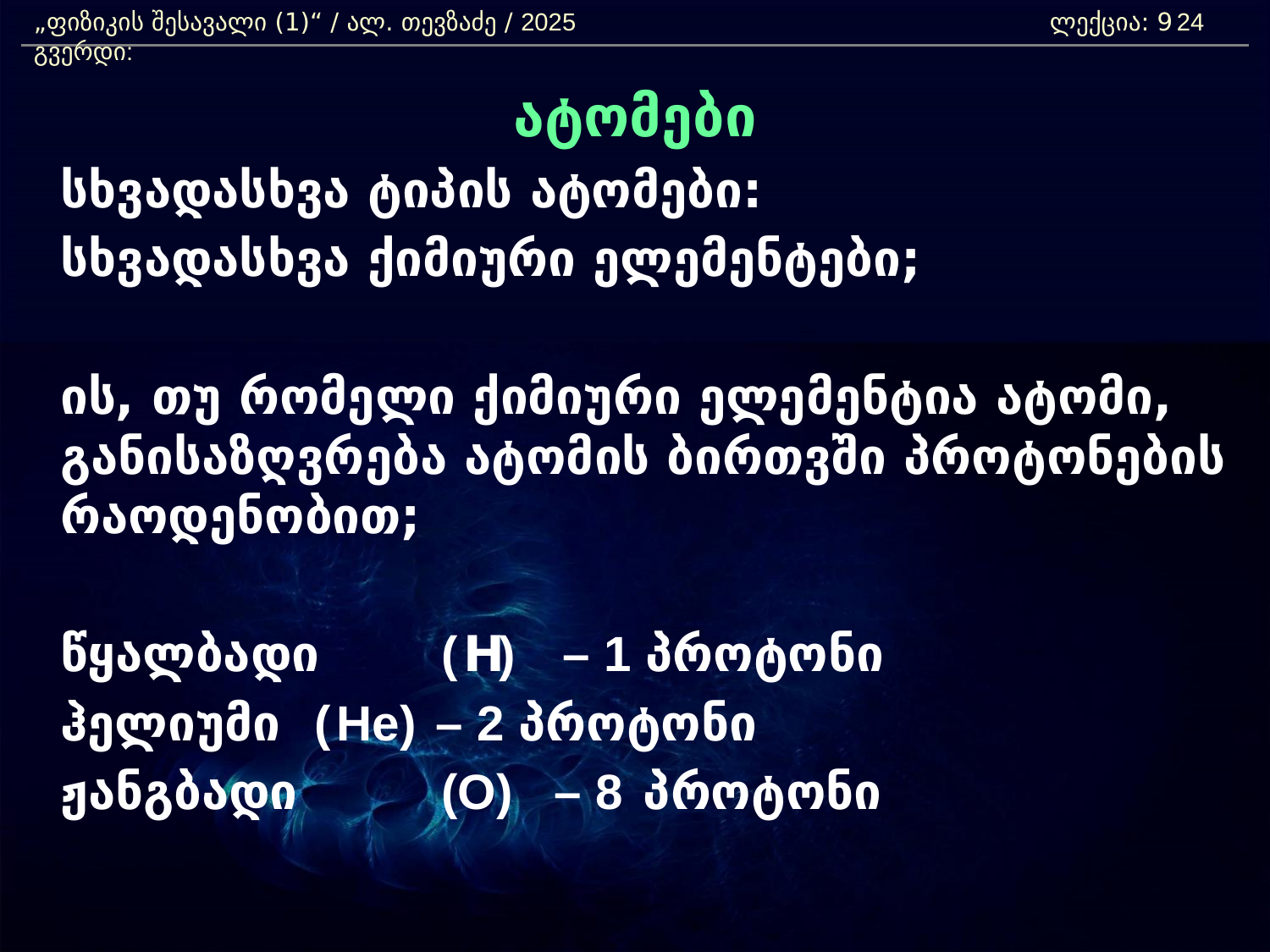

„ფიზიკის შესავალი (1)“ / ალ. თევზაძე / 2025 				ლექცია: 9	    გვერდი:
24
ატომები
	სხვადასხვა ტიპის ატომები:
	სხვადასხვა ქიმიური ელემენტები;

	ის, თუ რომელი ქიმიური ელემენტია ატომი, განისაზღვრება ატომის ბირთვში პროტონების რაოდენობით;

	წყალბადი 	(H)   – 1 პროტონი
	ჰელიუმი 	(He) – 2 პროტონი
	ჟანგბადი 	(O)   – 8 პროტონი